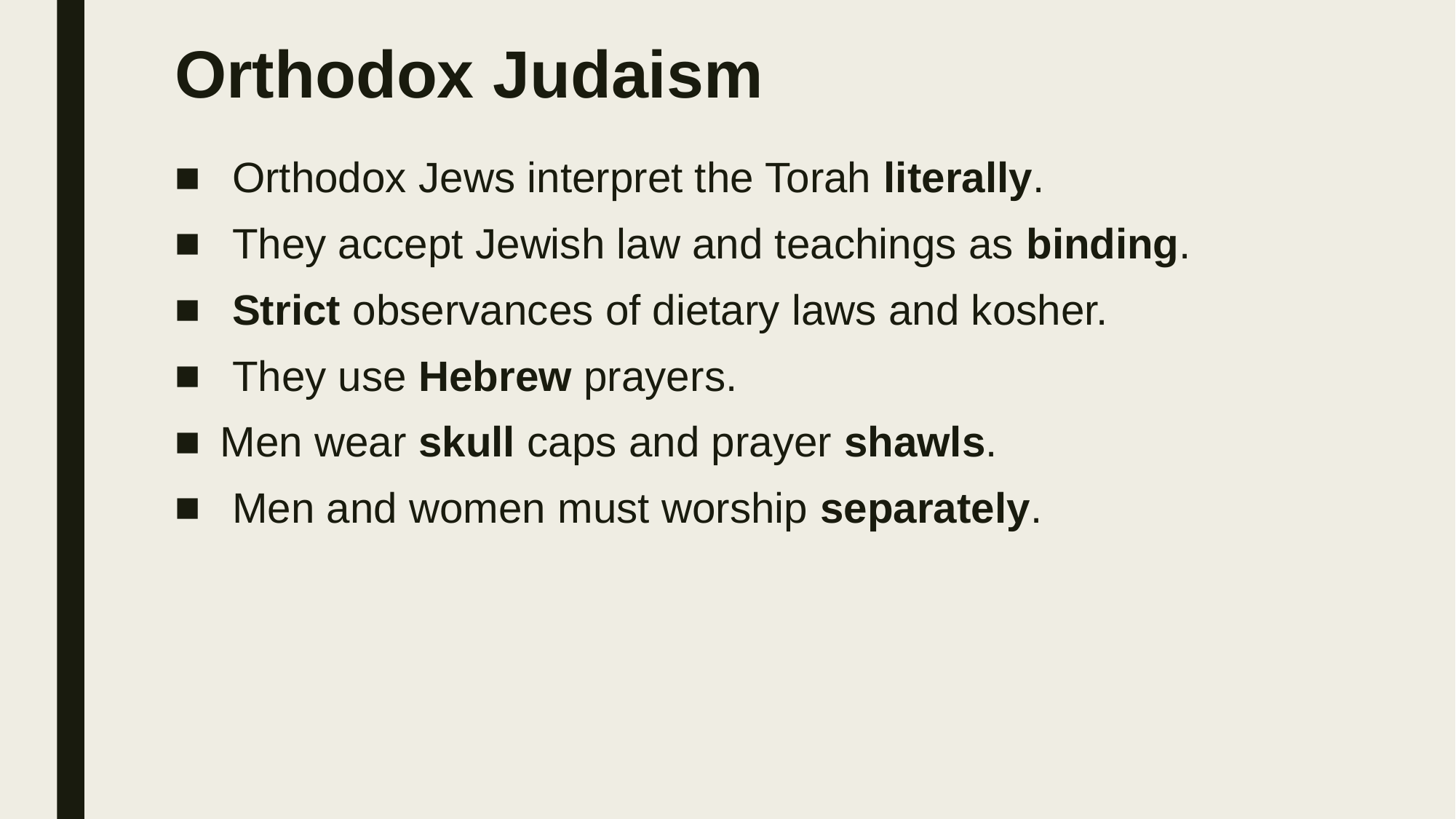

# Orthodox Judaism
 Orthodox Jews interpret the Torah literally.
 They accept Jewish law and teachings as binding.
 Strict observances of dietary laws and kosher.
 They use Hebrew prayers.
Men wear skull caps and prayer shawls.
 Men and women must worship separately.